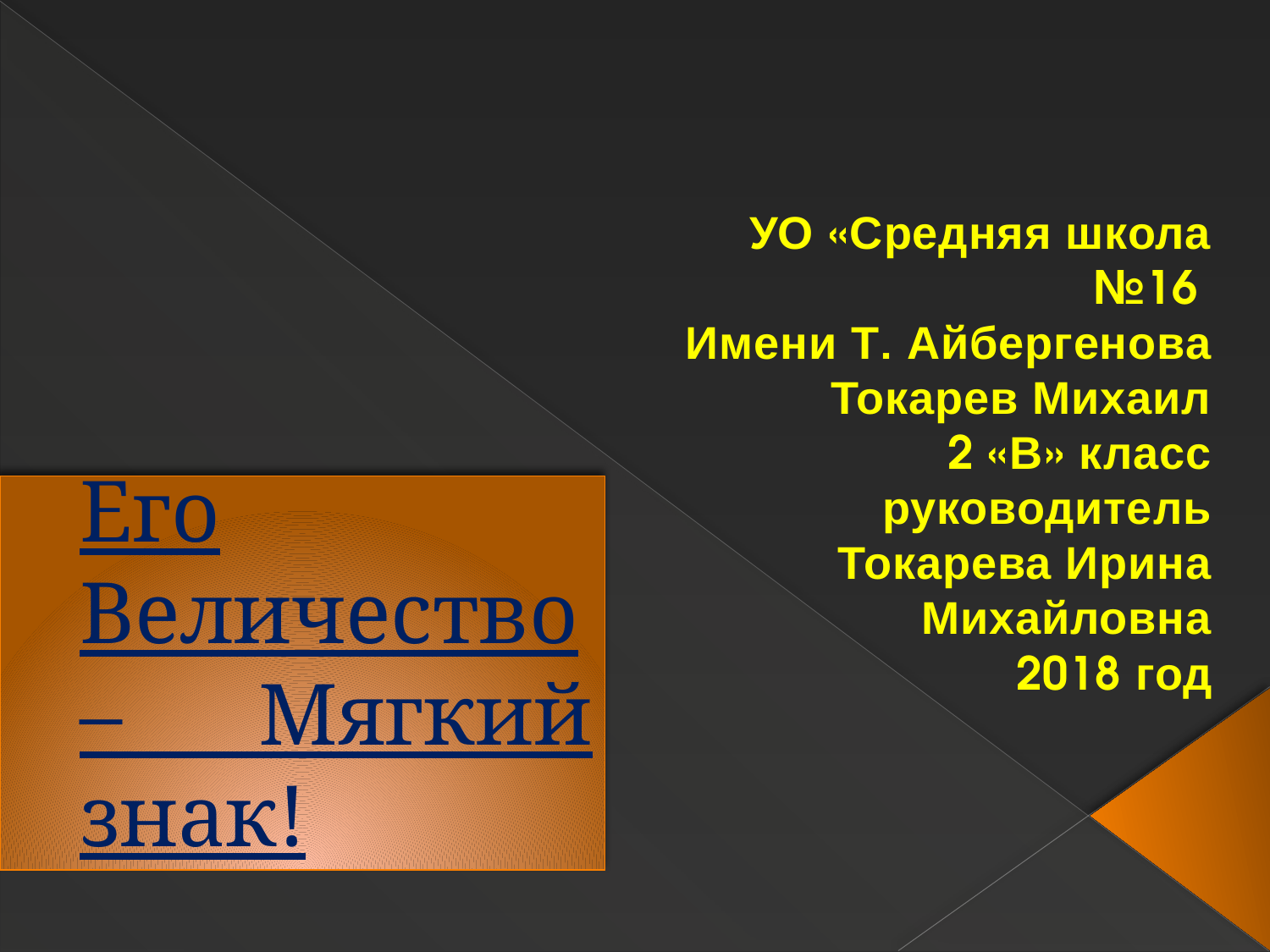

УО «Средняя школа №16
Имени Т. Айбергенова
Токарев Михаил
2 «В» класс
 руководитель Токарева Ирина Михайловна
2018 год
# Его Величество –   Мягкий знак!